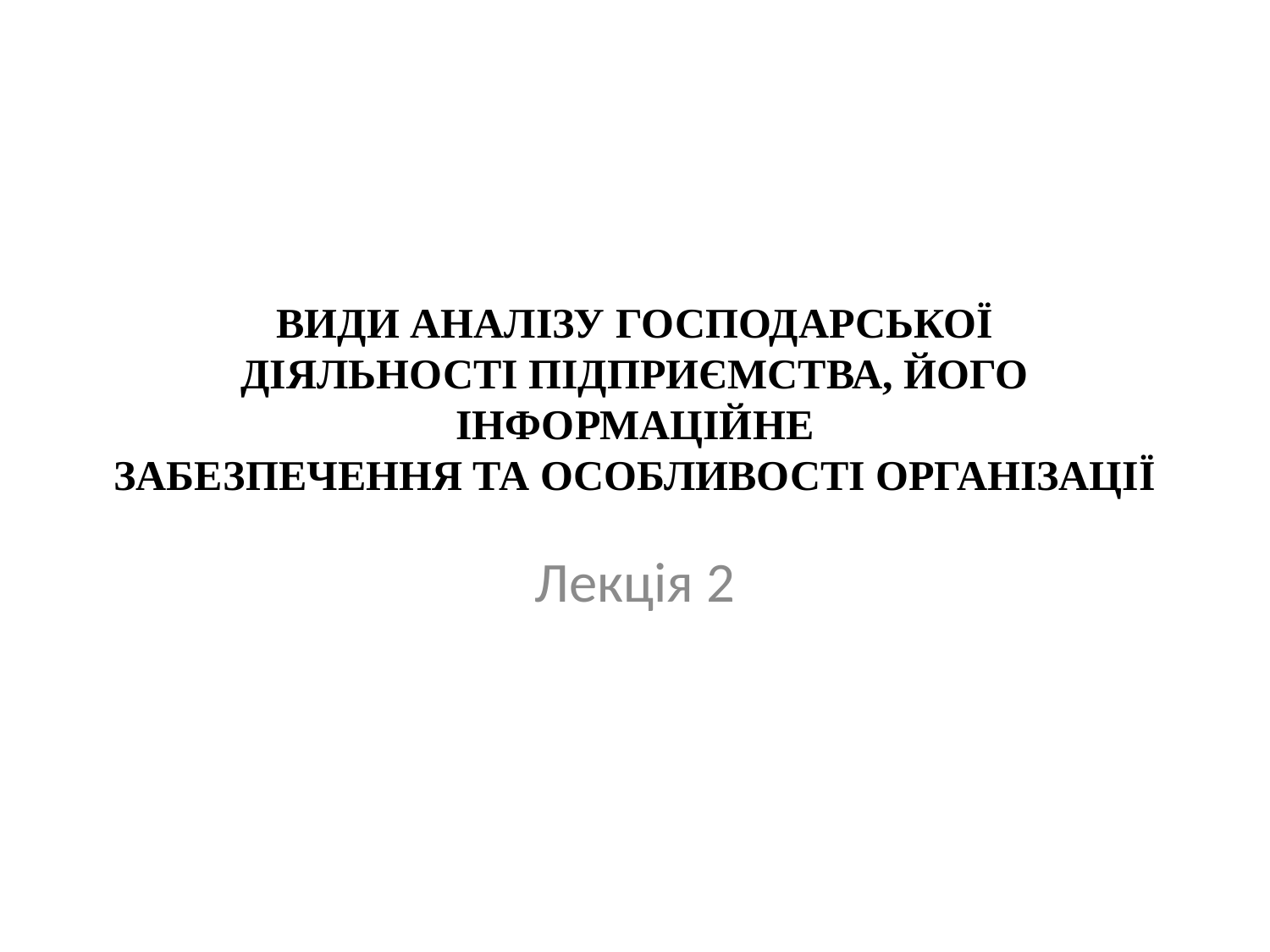

# ВИДИ АНАЛІЗУ ГОСПОДАРСЬКОЇ ДІЯЛЬНОСТІ ПІДПРИЄМСТВА, ЙОГО ІНФОРМАЦІЙНЕ ЗАБЕЗПЕЧЕННЯ ТА ОСОБЛИВОСТІ ОРГАНІЗАЦІЇ
Лекція 2